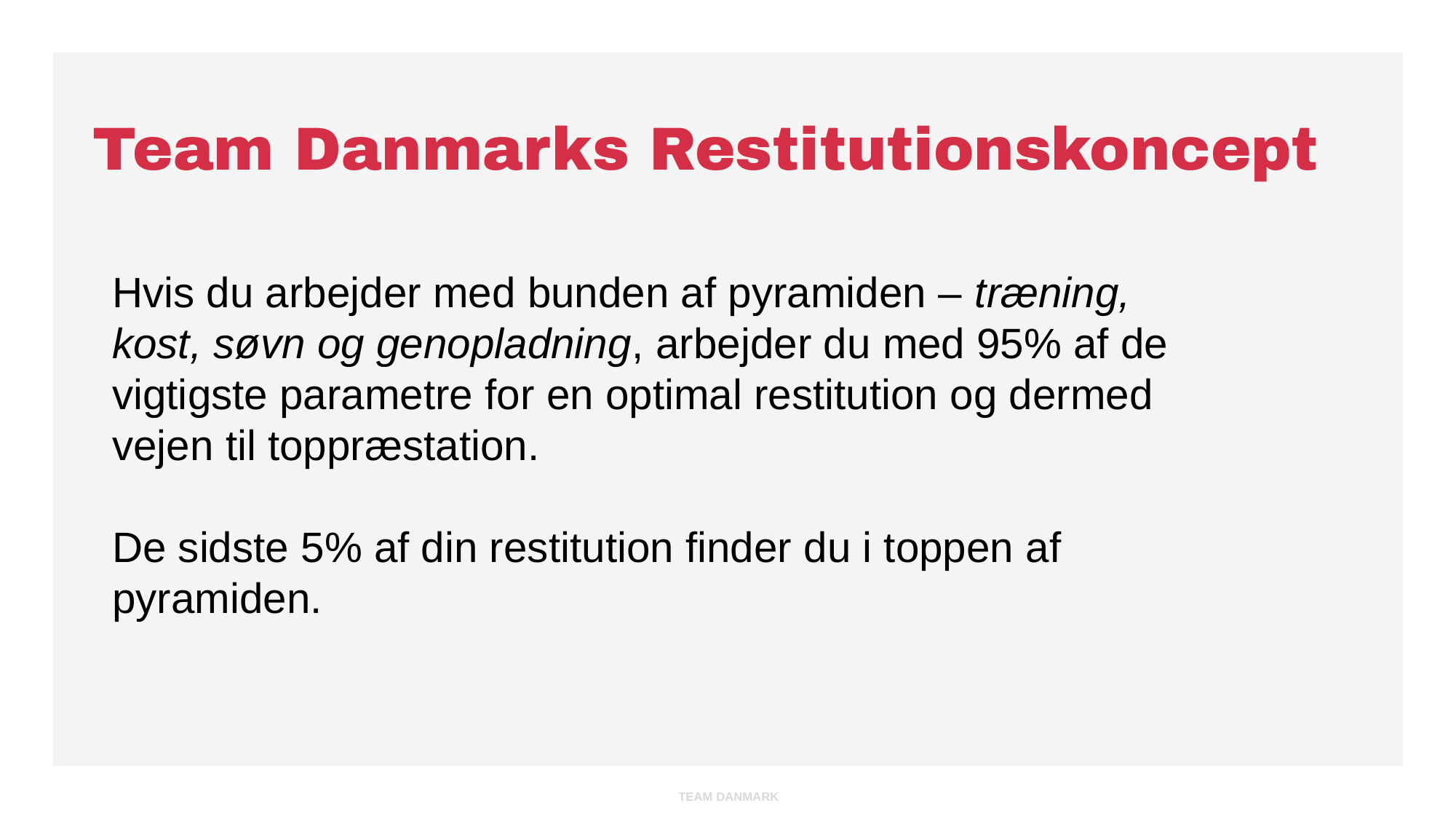

# Team Danmarks Restitutionskoncept
Hvis du arbejder med bunden af pyramiden – træning, kost, søvn og genopladning, arbejder du med 95% af de vigtigste parametre for en optimal restitution og dermed vejen til toppræstation.

De sidste 5% af din restitution finder du i toppen af pyramiden.
TEAM DANMARK